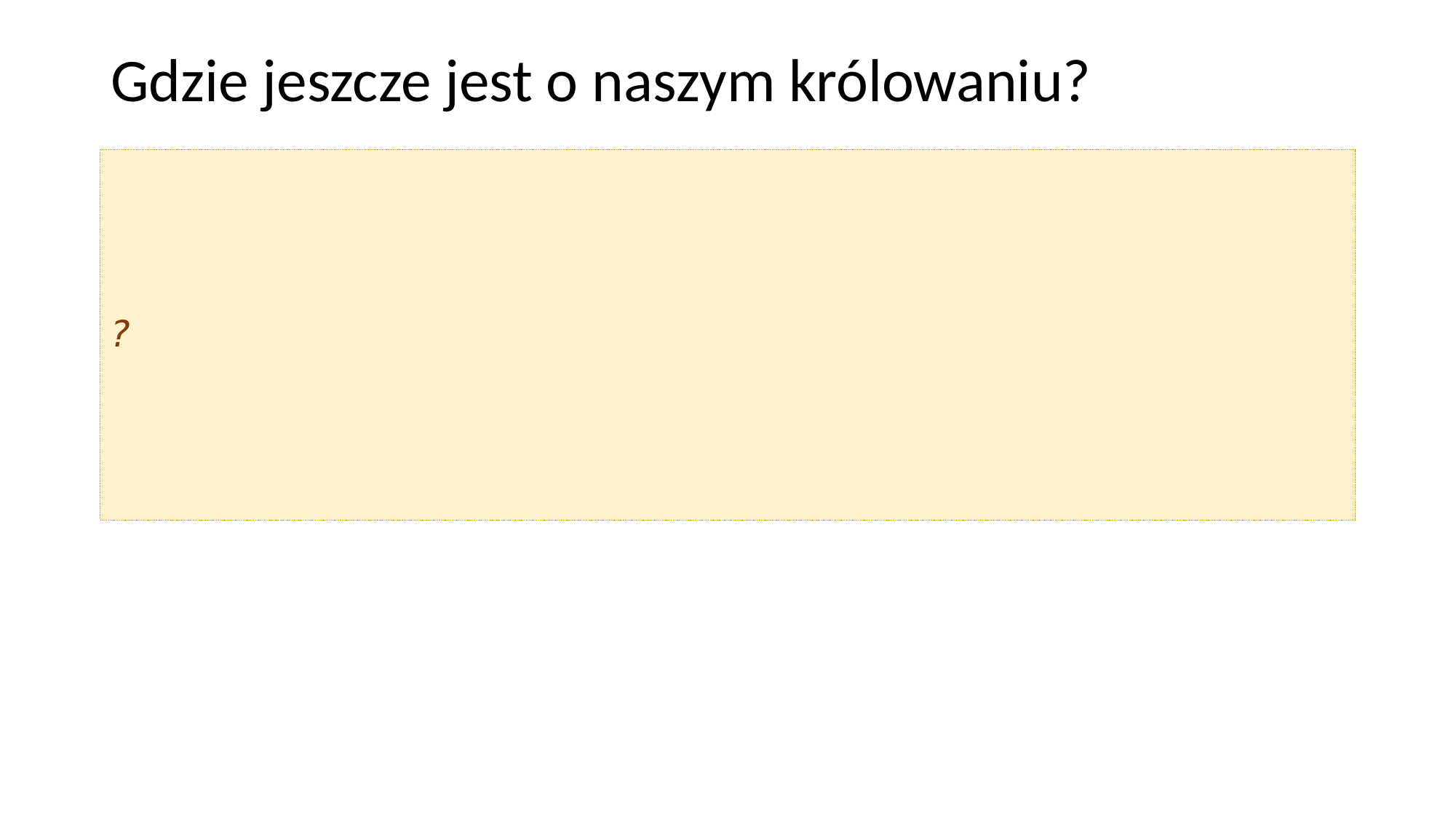

# Gdzie jeszcze jest o naszym królowaniu?
?